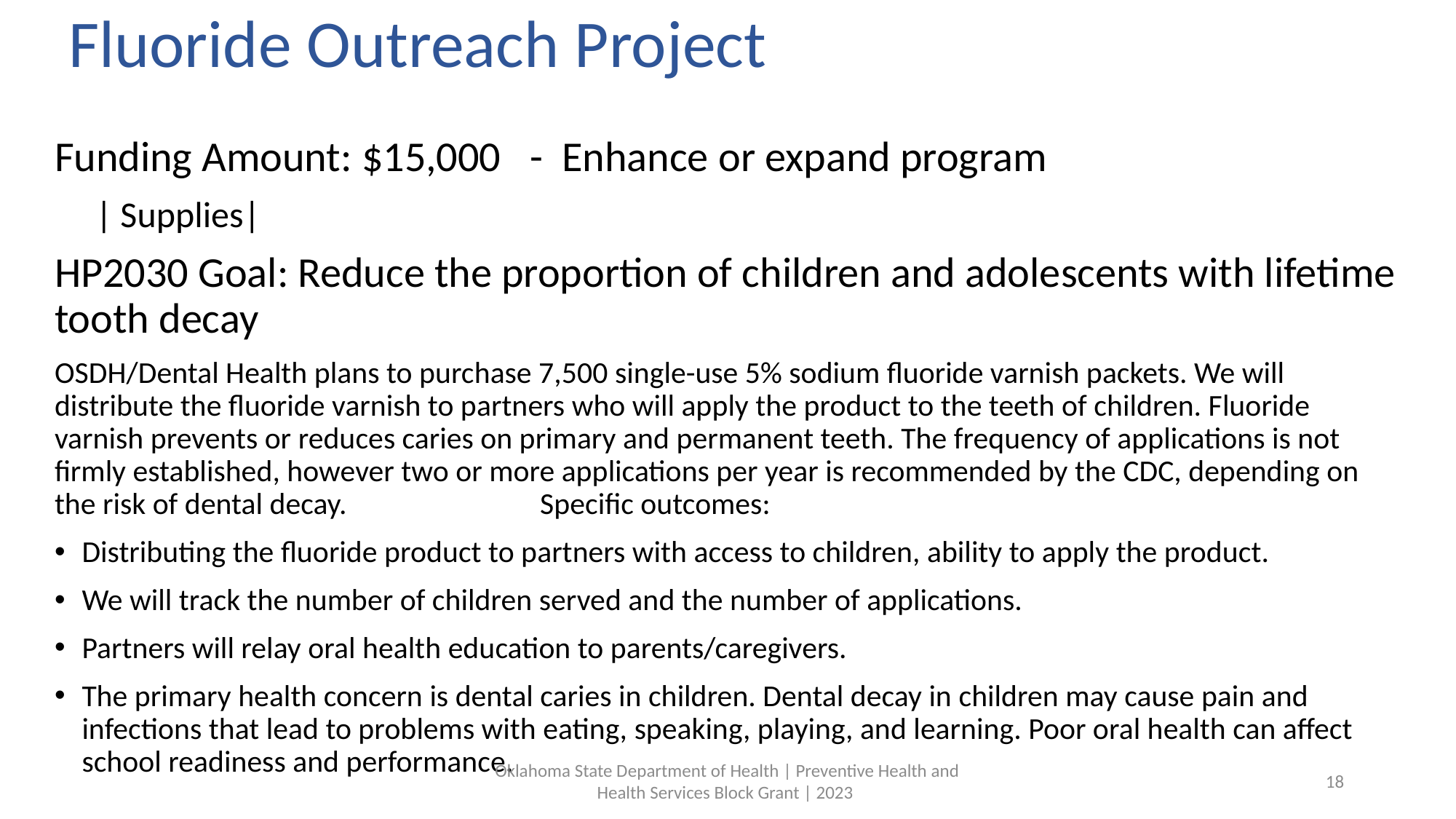

# Fluoride Outreach Project
Funding Amount: $15,000   -  Enhance or expand program
     | Supplies|
HP2030 Goal: Reduce the proportion of children and adolescents with lifetime tooth decay
OSDH/Dental Health plans to purchase 7,500 single-use 5% sodium fluoride varnish packets. We will distribute the fluoride varnish to partners who will apply the product to the teeth of children. Fluoride varnish prevents or reduces caries on primary and permanent teeth. The frequency of applications is not firmly established, however two or more applications per year is recommended by the CDC, depending on the risk of dental decay.                            Specific outcomes:
Distributing the fluoride product to partners with access to children, ability to apply the product.
We will track the number of children served and the number of applications.
Partners will relay oral health education to parents/caregivers.
The primary health concern is dental caries in children. Dental decay in children may cause pain and infections that lead to problems with eating, speaking, playing, and learning. Poor oral health can affect school readiness and performance.
Oklahoma State Department of Health | Preventive Health and Health Services Block Grant | 2023
18